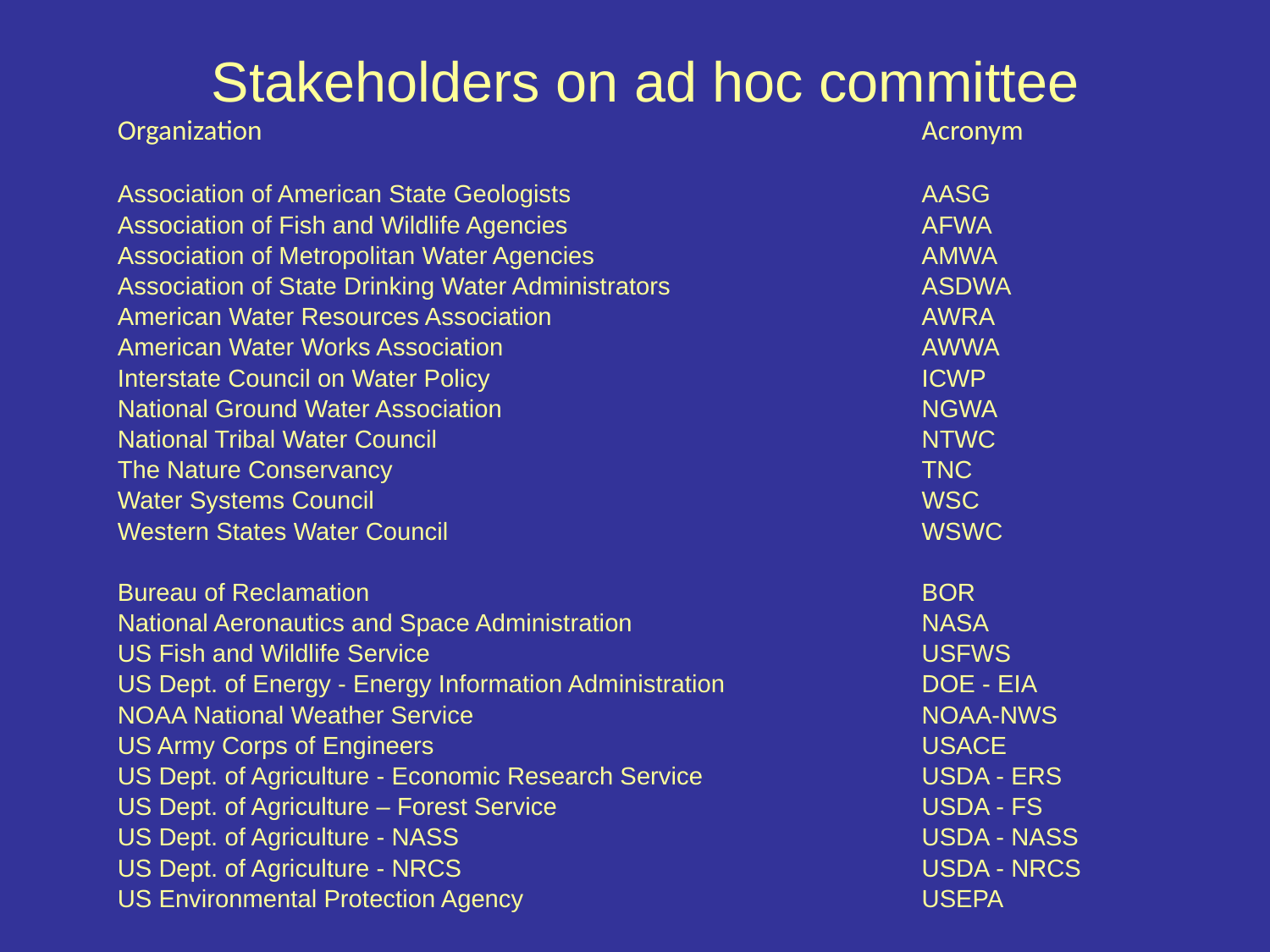

# Stakeholders on ad hoc committee
| Organization | Acronym |
| --- | --- |
|  |  |
| Association of American State Geologists | AASG |
| Association of Fish and Wildlife Agencies | AFWA |
| Association of Metropolitan Water Agencies | AMWA |
| Association of State Drinking Water Administrators | ASDWA |
| American Water Resources Association | AWRA |
| American Water Works Association | AWWA |
| Interstate Council on Water Policy | ICWP |
| National Ground Water Association | NGWA |
| National Tribal Water Council | NTWC |
| The Nature Conservancy | TNC |
| Water Systems Council | WSC |
| Western States Water Council | WSWC |
|  |  |
| Bureau of Reclamation | BOR |
| National Aeronautics and Space Administration | NASA |
| US Fish and Wildlife Service | USFWS |
| US Dept. of Energy - Energy Information Administration | DOE - EIA |
| NOAA National Weather Service | NOAA-NWS |
| US Army Corps of Engineers | USACE |
| US Dept. of Agriculture - Economic Research Service | USDA - ERS |
| US Dept. of Agriculture – Forest Service | USDA - FS |
| US Dept. of Agriculture - NASS | USDA - NASS |
| US Dept. of Agriculture - NRCS | USDA - NRCS |
| US Environmental Protection Agency | USEPA |